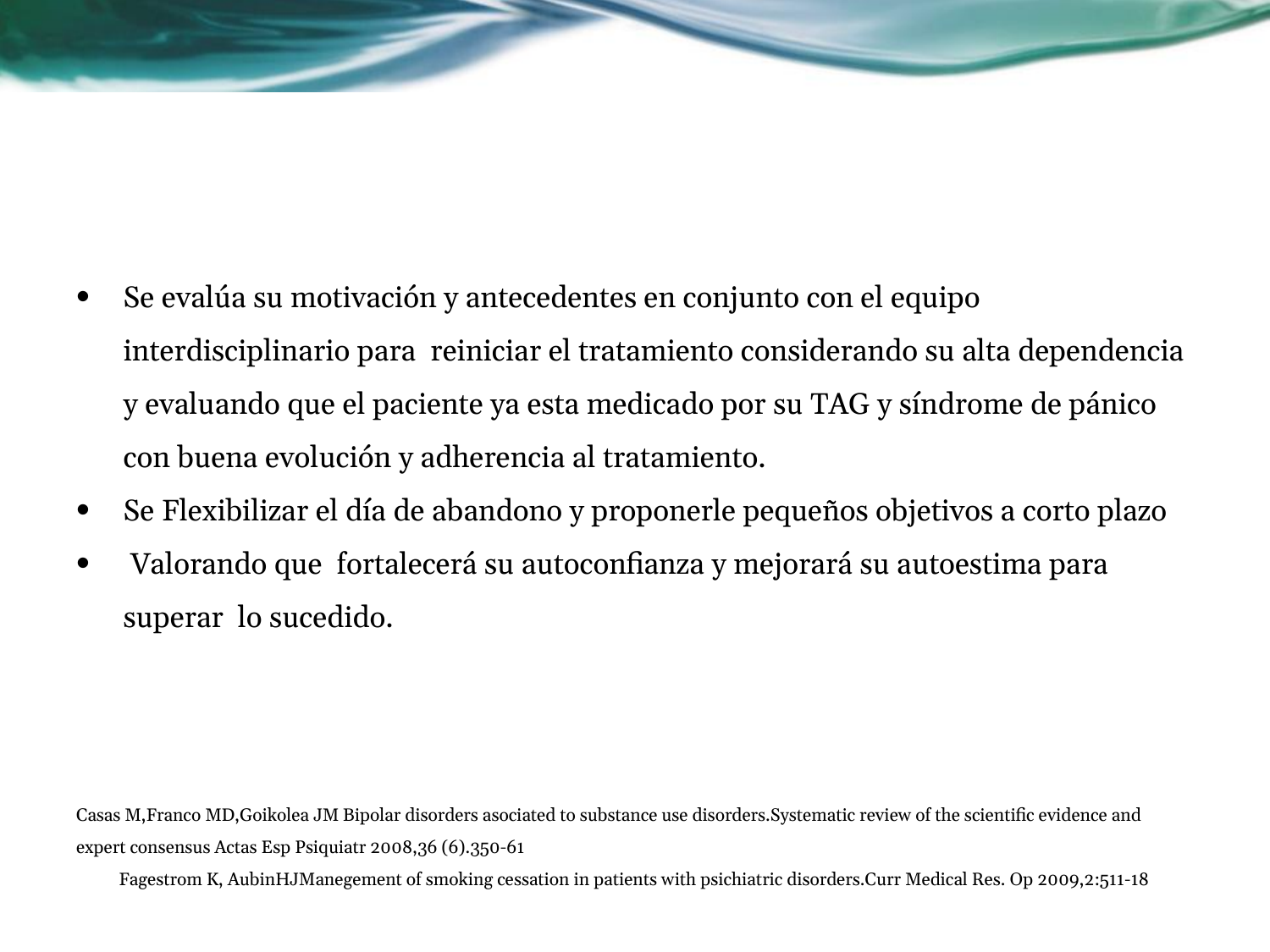

Se evalúa su motivación y antecedentes en conjunto con el equipo interdisciplinario para  reiniciar el tratamiento considerando su alta dependencia y evaluando que el paciente ya esta medicado por su TAG y síndrome de pánico con buena evolución y adherencia al tratamiento.
Se Flexibilizar el día de abandono y proponerle pequeños objetivos a corto plazo
 Valorando que  fortalecerá su autoconfianza y mejorará su autoestima para superar  lo sucedido.

Casas M,Franco MD,Goikolea JM Bipolar disorders asociated to substance use disorders.Systematic review of the scientific evidence and expert consensus Actas Esp Psiquiatr 2008,36 (6).350-61
Fagestrom K, AubinHJManegement of smoking cessation in patients with psichiatric disorders.Curr Medical Res. Op 2009,2:511-18